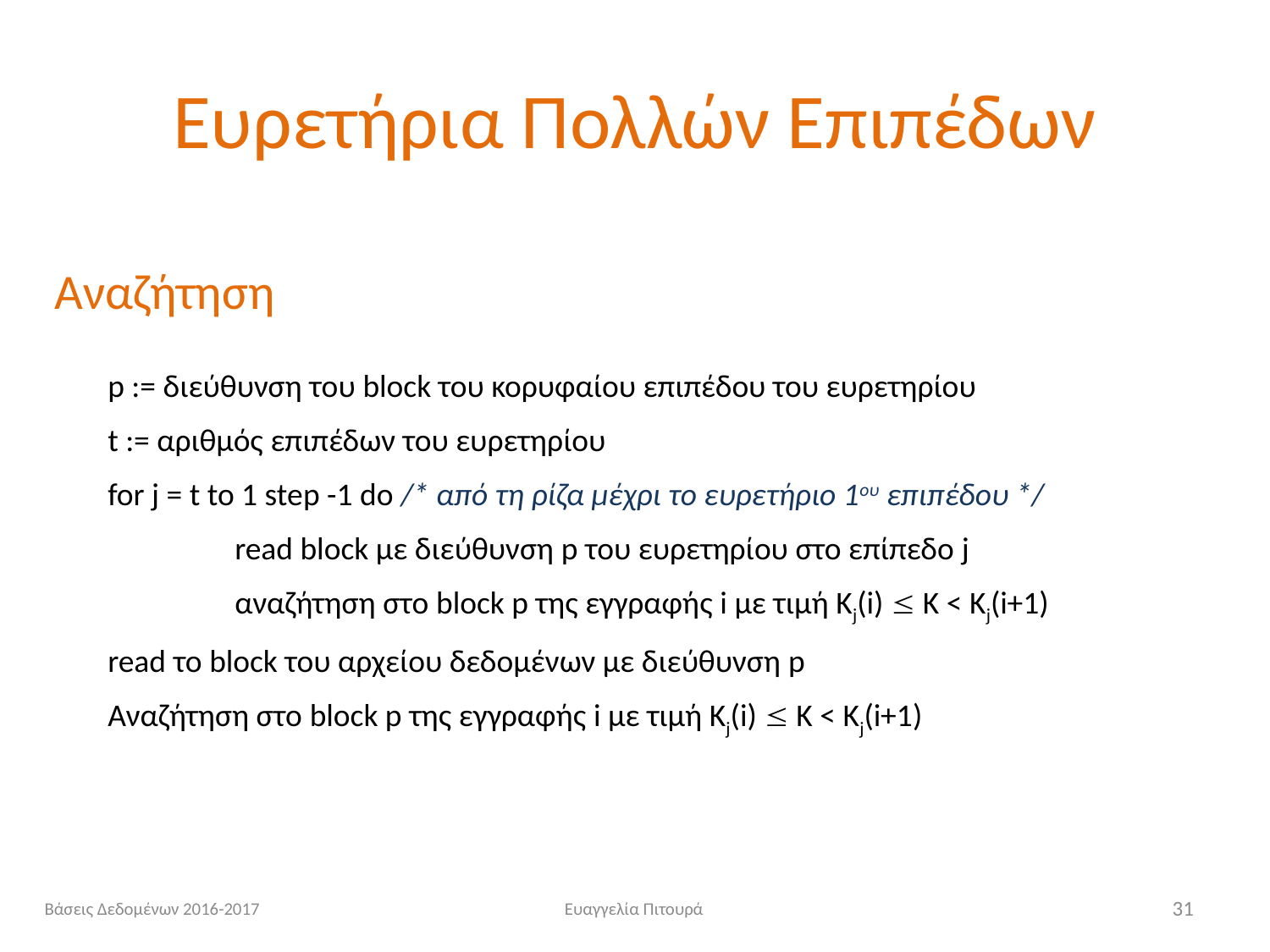

# Ευρετήρια Πολλών Επιπέδων
Αναζήτηση
p := διεύθυνση του block του κορυφαίου επιπέδου του ευρετηρίου
t := αριθμός επιπέδων του ευρετηρίου
for j = t to 1 step -1 do /* από τη ρίζα μέχρι το ευρετήριο 1ου επιπέδου */
	read block με διεύθυνση p του ευρετηρίου στο επίπεδο j
	αναζήτηση στο block p της εγγραφής i με τιμή Κj(i) ≤ K < Kj(i+1)
read το block του αρχείου δεδομένων με διεύθυνση p
Aναζήτηση στο block p της εγγραφής i με τιμή Κj(i) ≤ K < Kj(i+1)
Βάσεις Δεδομένων 2016-2017
Ευαγγελία Πιτουρά
31